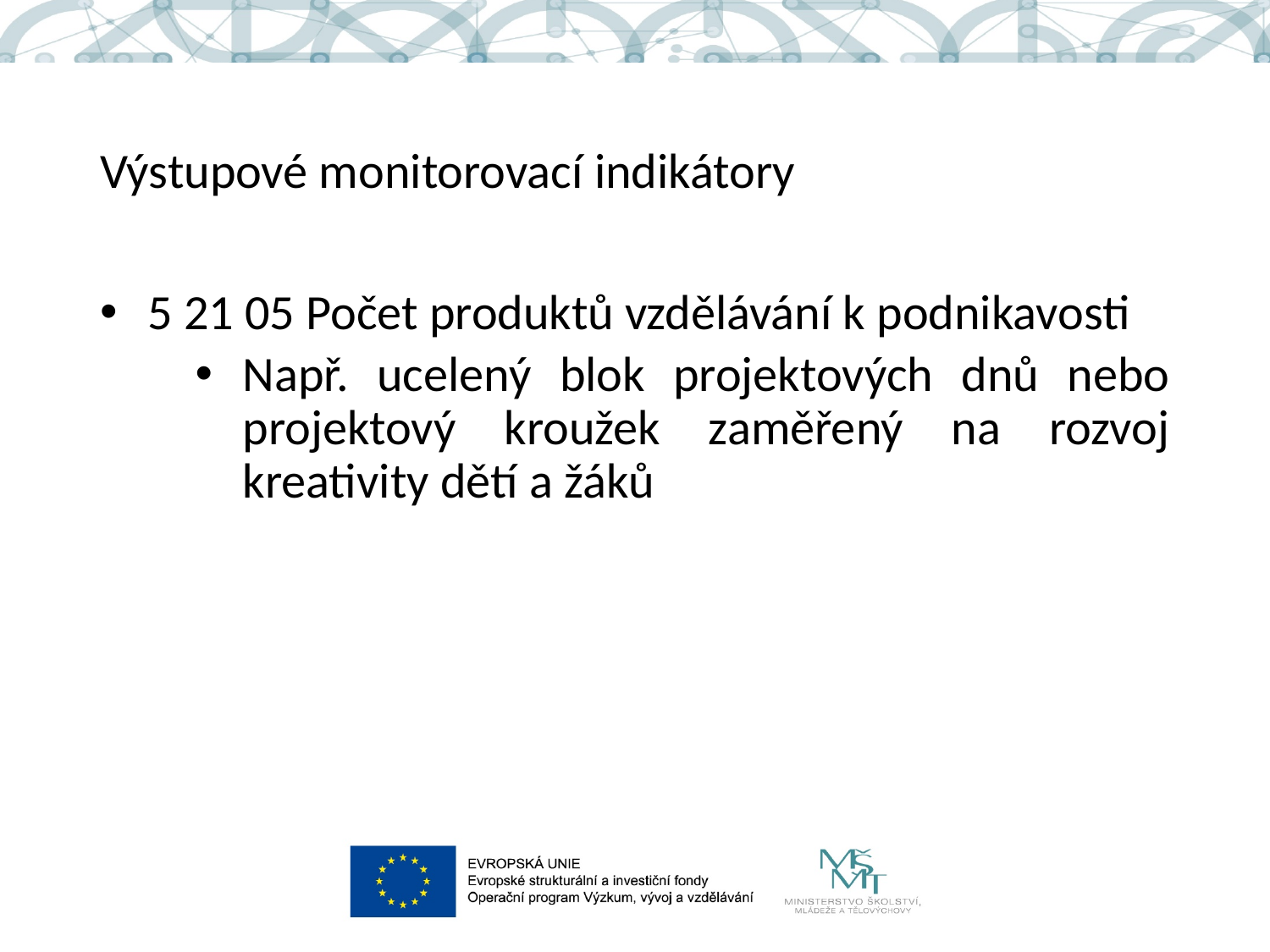

Výstupové monitorovací indikátory

5 21 05 Počet produktů vzdělávání k podnikavosti
Např. ucelený blok projektových dnů nebo projektový kroužek zaměřený na rozvoj kreativity dětí a žáků